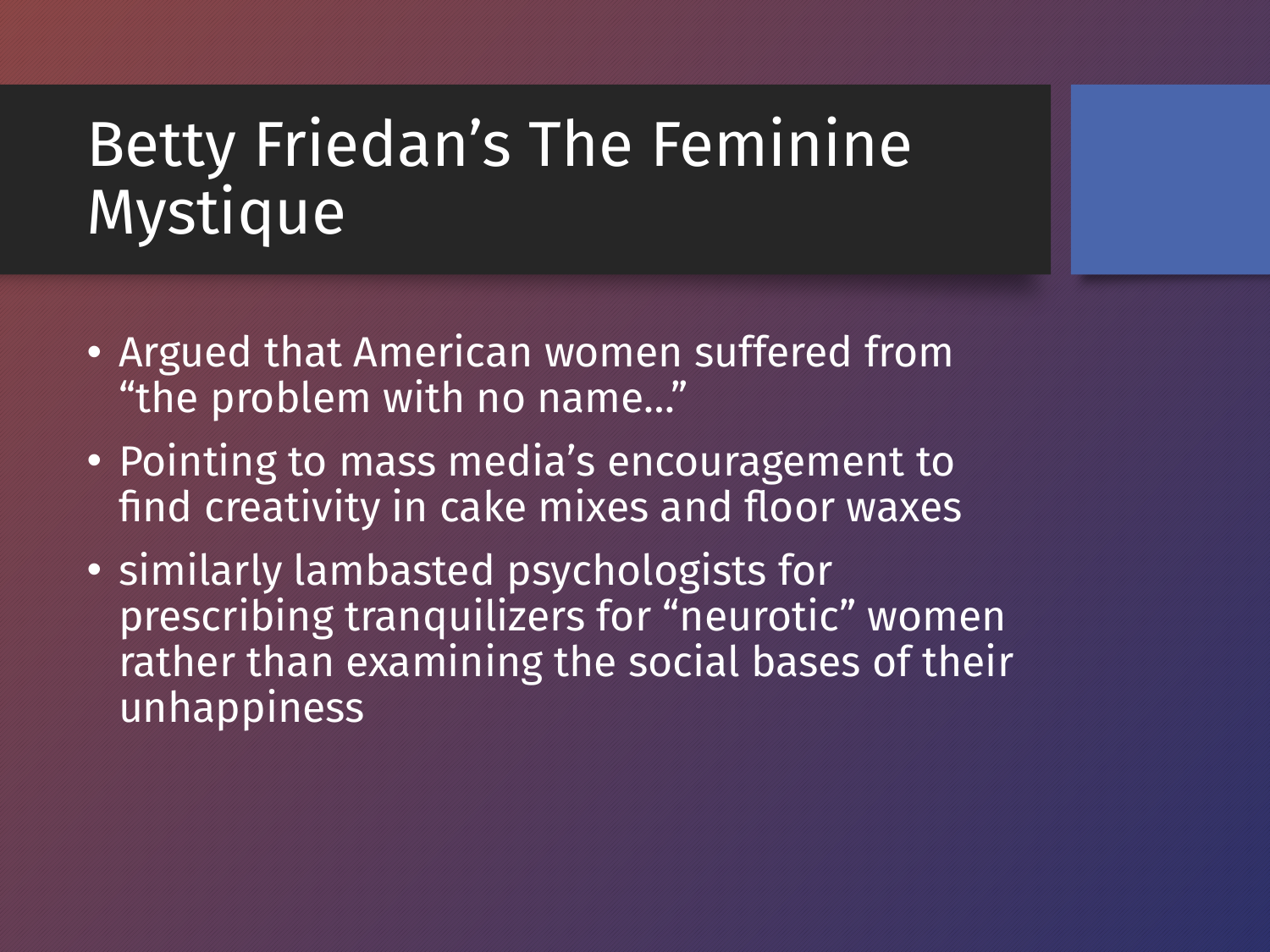

# Betty Friedan’s The Feminine Mystique
Argued that American women suffered from “the problem with no name…”
Pointing to mass media’s encouragement to find creativity in cake mixes and floor waxes
similarly lambasted psychologists for prescribing tranquilizers for “neurotic” women rather than examining the social bases of their unhappiness